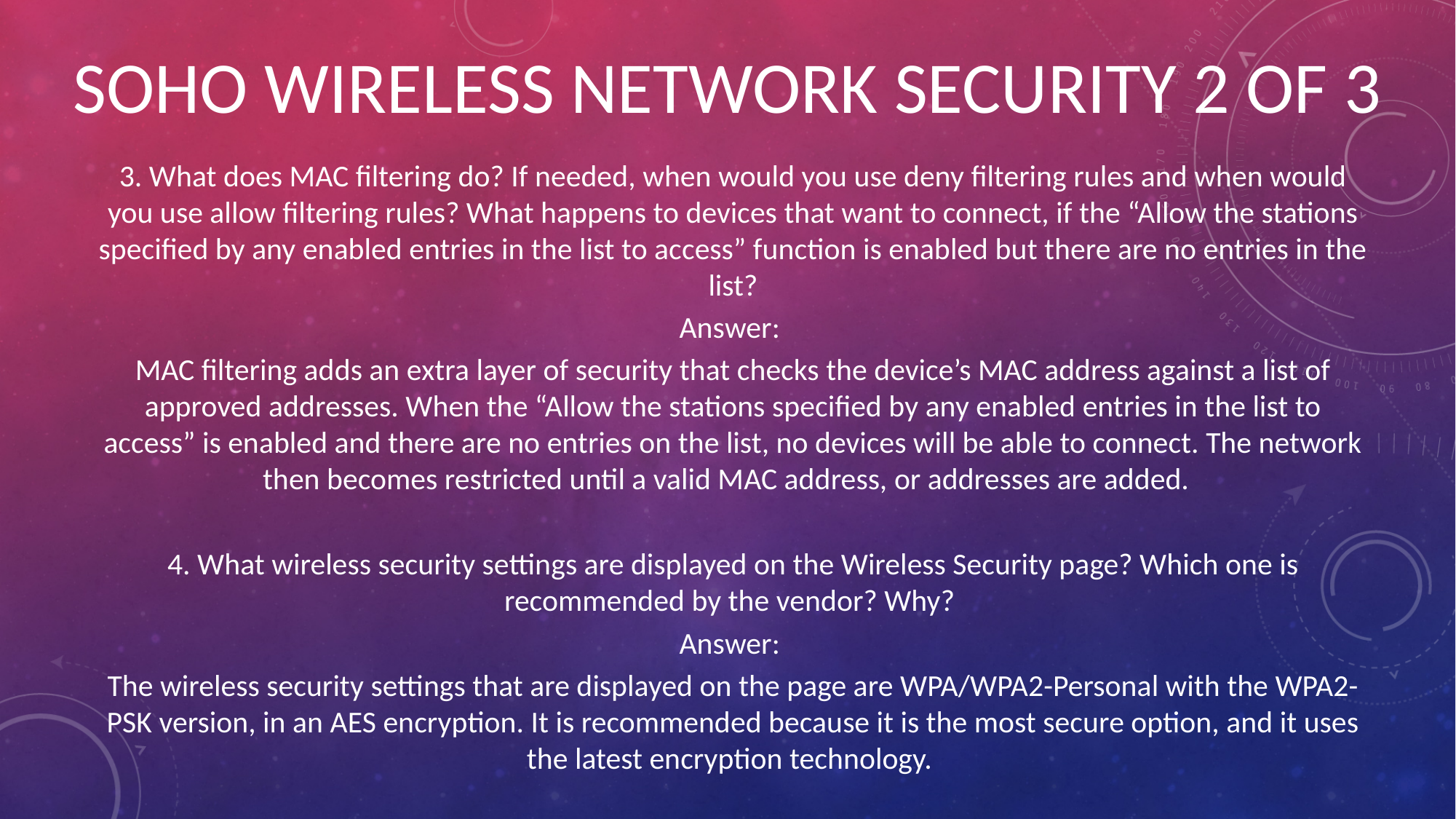

# SOHO Wireless Network Security 2 of 3
3. What does MAC filtering do? If needed, when would you use deny filtering rules and when would you use allow filtering rules? What happens to devices that want to connect, if the “Allow the stations specified by any enabled entries in the list to access” function is enabled but there are no entries in the list?
Answer:
MAC filtering adds an extra layer of security that checks the device’s MAC address against a list of approved addresses. When the “Allow the stations specified by any enabled entries in the list to access” is enabled and there are no entries on the list, no devices will be able to connect. The network then becomes restricted until a valid MAC address, or addresses are added.

4. What wireless security settings are displayed on the Wireless Security page? Which one is recommended by the vendor? Why?
Answer:
The wireless security settings that are displayed on the page are WPA/WPA2-Personal with the WPA2-PSK version, in an AES encryption. It is recommended because it is the most secure option, and it uses the latest encryption technology.